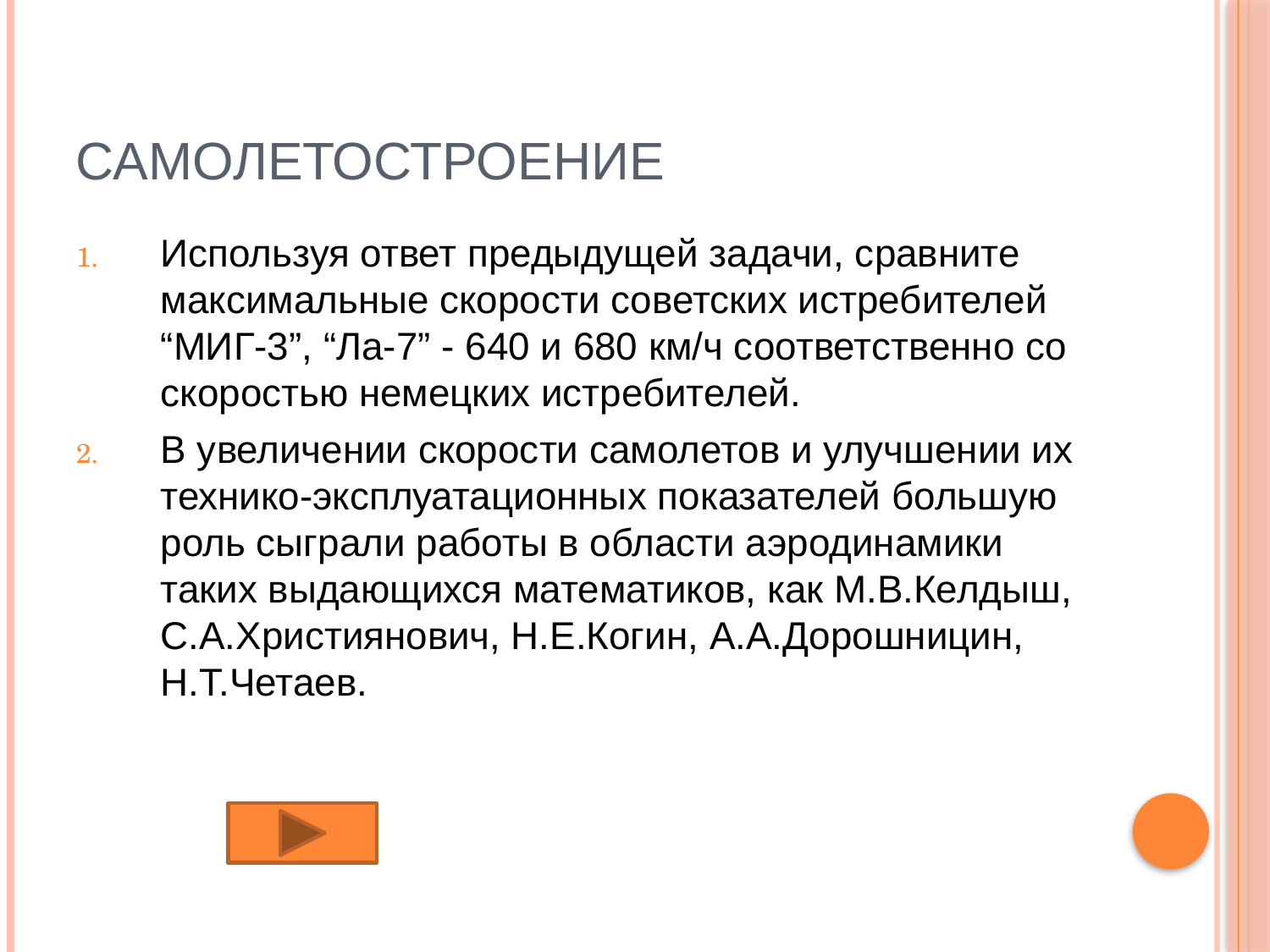

# Самолетостроение
Используя ответ предыдущей задачи, сравните максимальные скорости советских истребителей “МИГ-3”, “Ла-7” - 640 и 680 км/ч соответственно со скоростью немецких истребителей.
В увеличении скорости самолетов и улучшении их технико-эксплуатационных показателей большую роль сыграли работы в области аэродинамики таких выдающихся математиков, как М.В.Келдыш, С.А.Християнович, Н.Е.Когин, А.А.Дорошницин, Н.Т.Четаев.